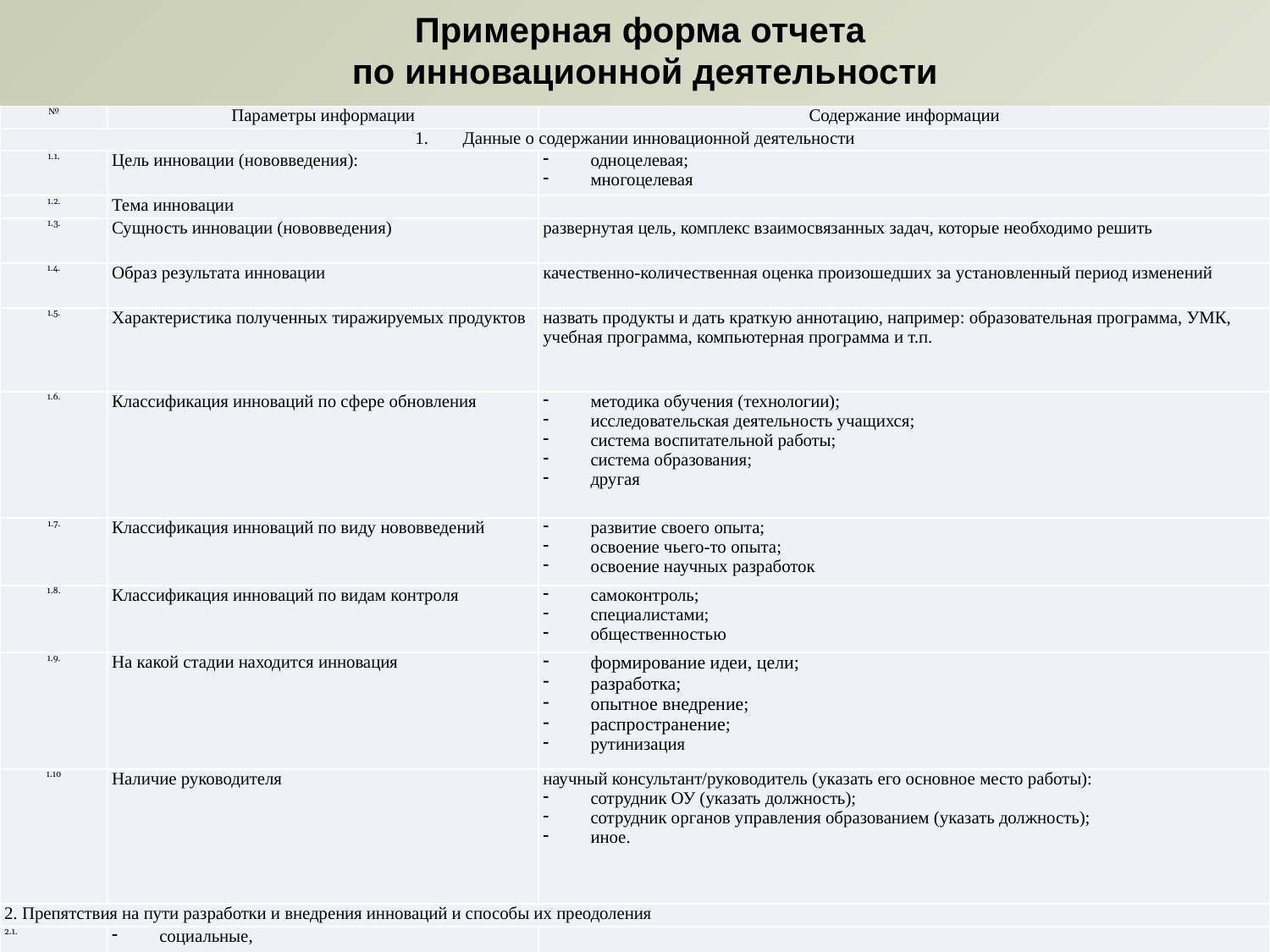

Примерная форма отчета
по инновационной деятельности

| № | Параметры информации | Содержание информации |
| --- | --- | --- |
| Данные о содержании инновационной деятельности |  |  |
| 1.1. | Цель инновации (нововведения): | одноцелевая; многоцелевая |
| 1.2. | Тема инновации |  |
| 1.3. | Сущность инновации (нововведения) | развернутая цель, комплекс взаимосвязанных задач, которые необходимо решить |
| 1.4. | Образ результата инновации | качественно-количественная оценка произошедших за установленный период изменений |
| 1.5. | Характеристика полученных тиражируемых продуктов | назвать продукты и дать краткую аннотацию, например: образовательная программа, УМК, учебная программа, компьютерная программа и т.п. |
| 1.6. | Классификация инноваций по сфере обновления | методика обучения (технологии); исследовательская деятельность учащихся; система воспитательной работы; система образования; другая |
| 1.7. | Классификация инноваций по виду нововведений | развитие своего опыта; освоение чьего-то опыта; освоение научных разработок |
| 1.8. | Классификация инноваций по видам контроля | самоконтроль; специалистами; общественностью |
| 1.9. | На какой стадии находится инновация | формирование идеи, цели; разработка; опытное внедрение; распространение; рутинизация |
| 1.10 | Наличие руководителя | научный консультант/руководитель (указать его основное место работы): сотрудник ОУ (указать должность); сотрудник органов управления образованием (указать должность); иное. |
| 2. Препятствия на пути разработки и внедрения инноваций и способы их преодоления |  |  |
| 2.1. | социальные, правовые, материально-технические, физиологические, гигиенические, психологические, общепедагогические, финансовые, другие |  |